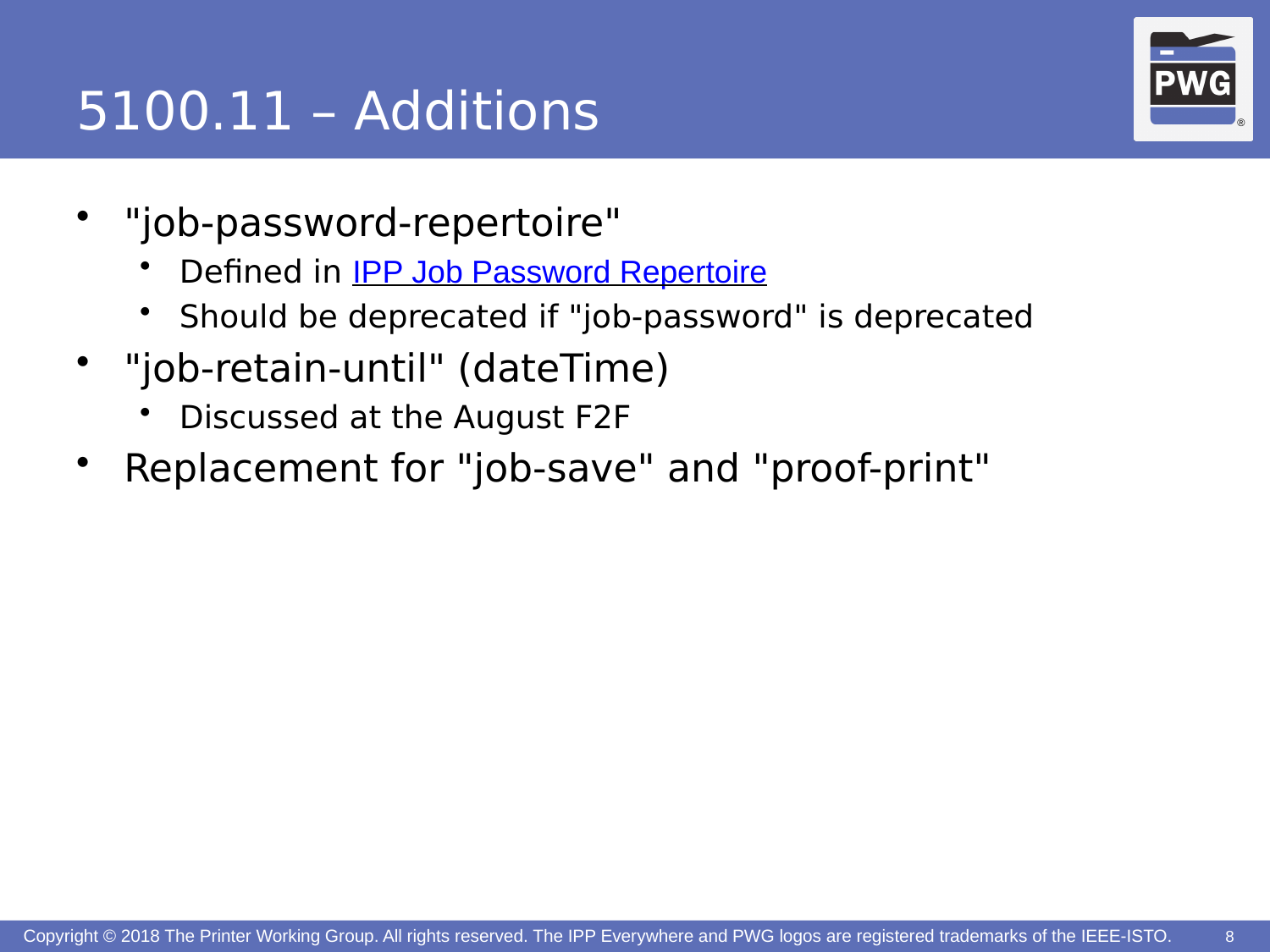

# 5100.11 – Additions
"job-password-repertoire"
Defined in IPP Job Password Repertoire
Should be deprecated if "job-password" is deprecated
"job-retain-until" (dateTime)
Discussed at the August F2F
Replacement for "job-save" and "proof-print"

8